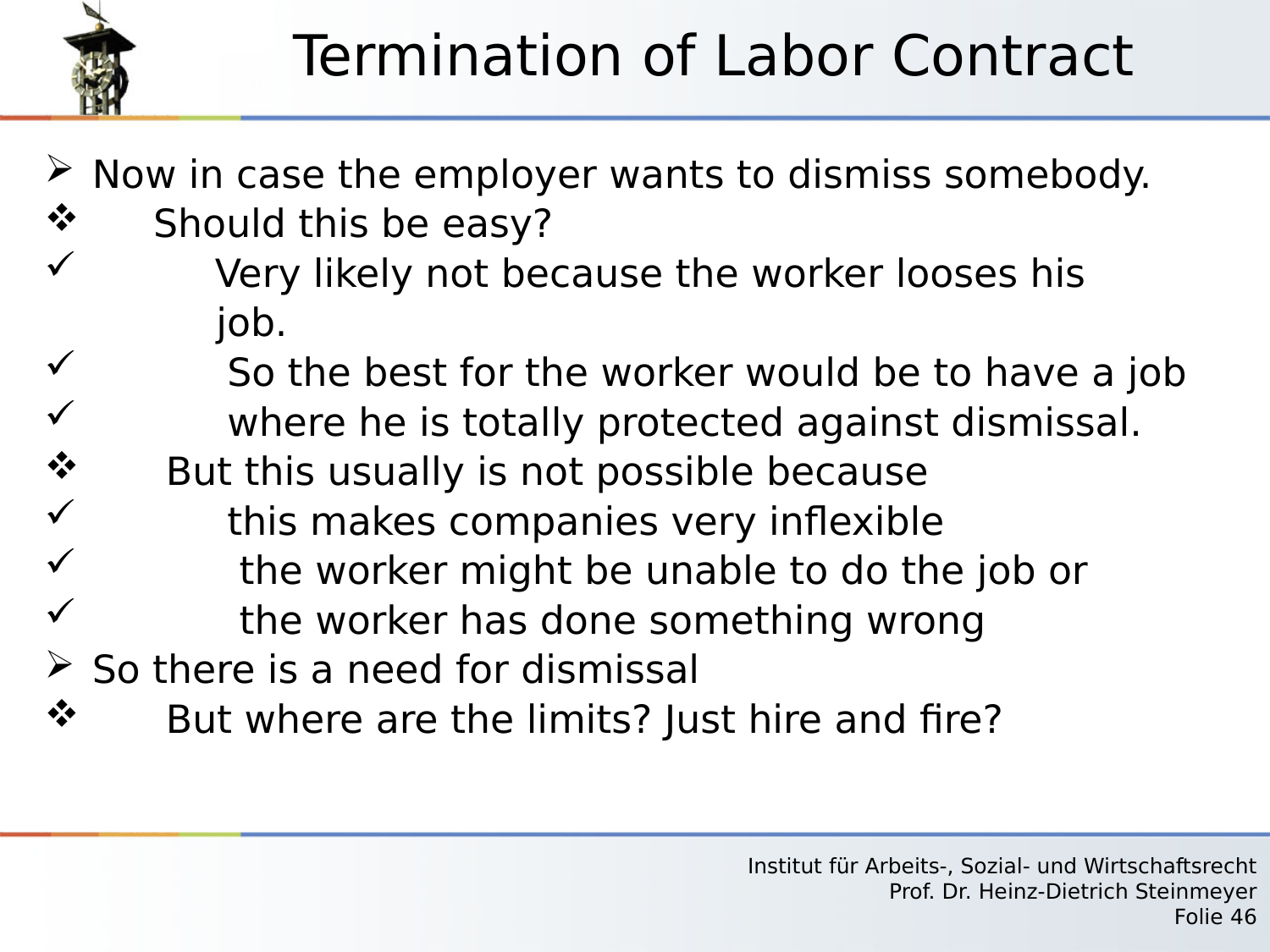

# Termination of Labor Contract
Now in case the employer wants to dismiss somebody.
     Should this be easy?
          Very likely not because the worker looses his
              job.
           So the best for the worker would be to have a job
           where he is totally protected against dismissal.
      But this usually is not possible because
           this makes companies very inflexible
            the worker might be unable to do the job or
            the worker has done something wrong
So there is a need for dismissal
      But where are the limits? Just hire and fire?